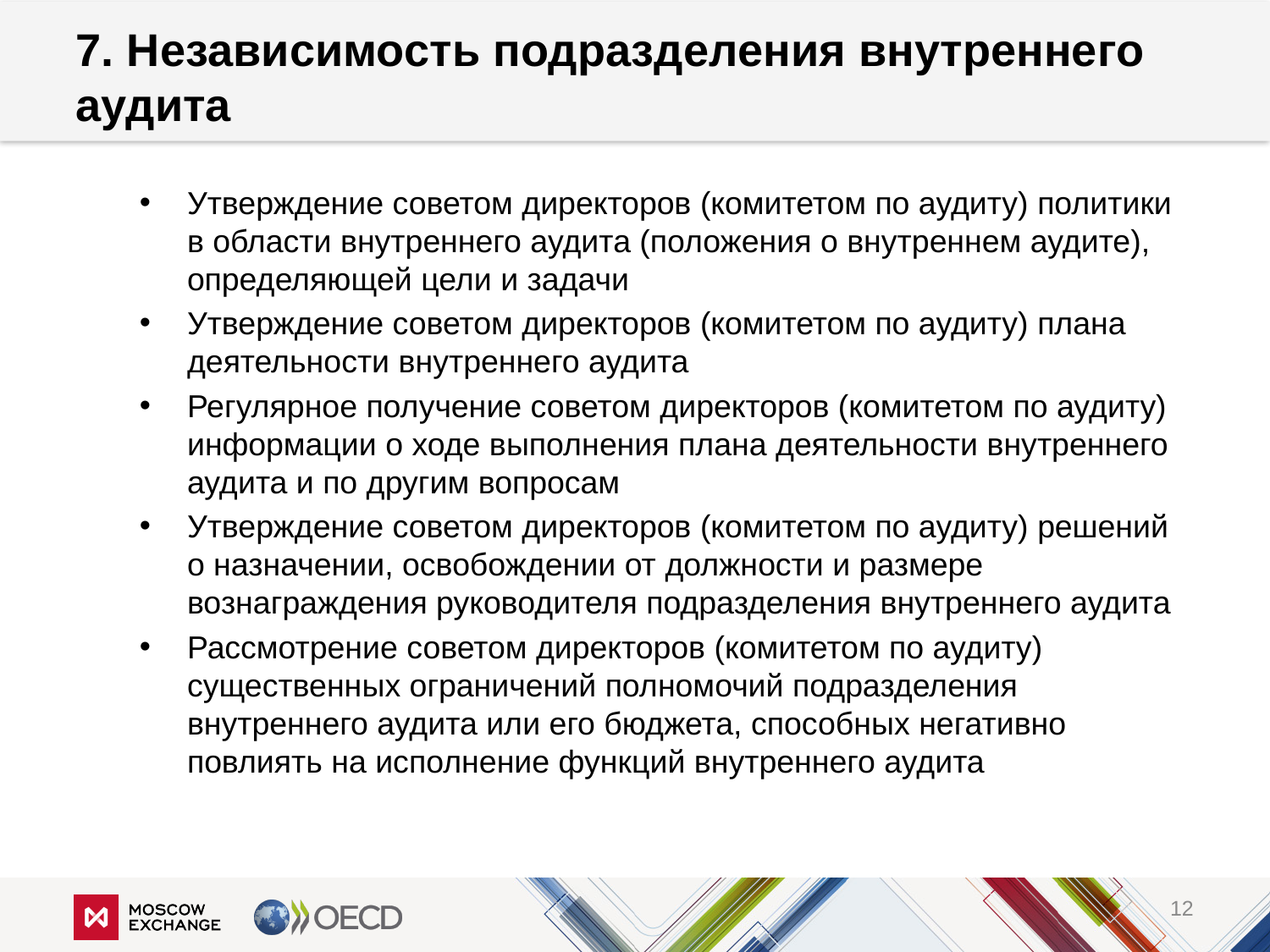

# 7. Независимость подразделения внутреннего аудита
Утверждение советом директоров (комитетом по аудиту) политики в области внутреннего аудита (положения о внутреннем аудите), определяющей цели и задачи
Утверждение советом директоров (комитетом по аудиту) плана деятельности внутреннего аудита
Регулярное получение советом директоров (комитетом по аудиту) информации о ходе выполнения плана деятельности внутреннего аудита и по другим вопросам
Утверждение советом директоров (комитетом по аудиту) решений о назначении, освобождении от должности и размере вознаграждения руководителя подразделения внутреннего аудита
Рассмотрение советом директоров (комитетом по аудиту) существенных ограничений полномочий подразделения внутреннего аудита или его бюджета, способных негативно повлиять на исполнение функций внутреннего аудита

12